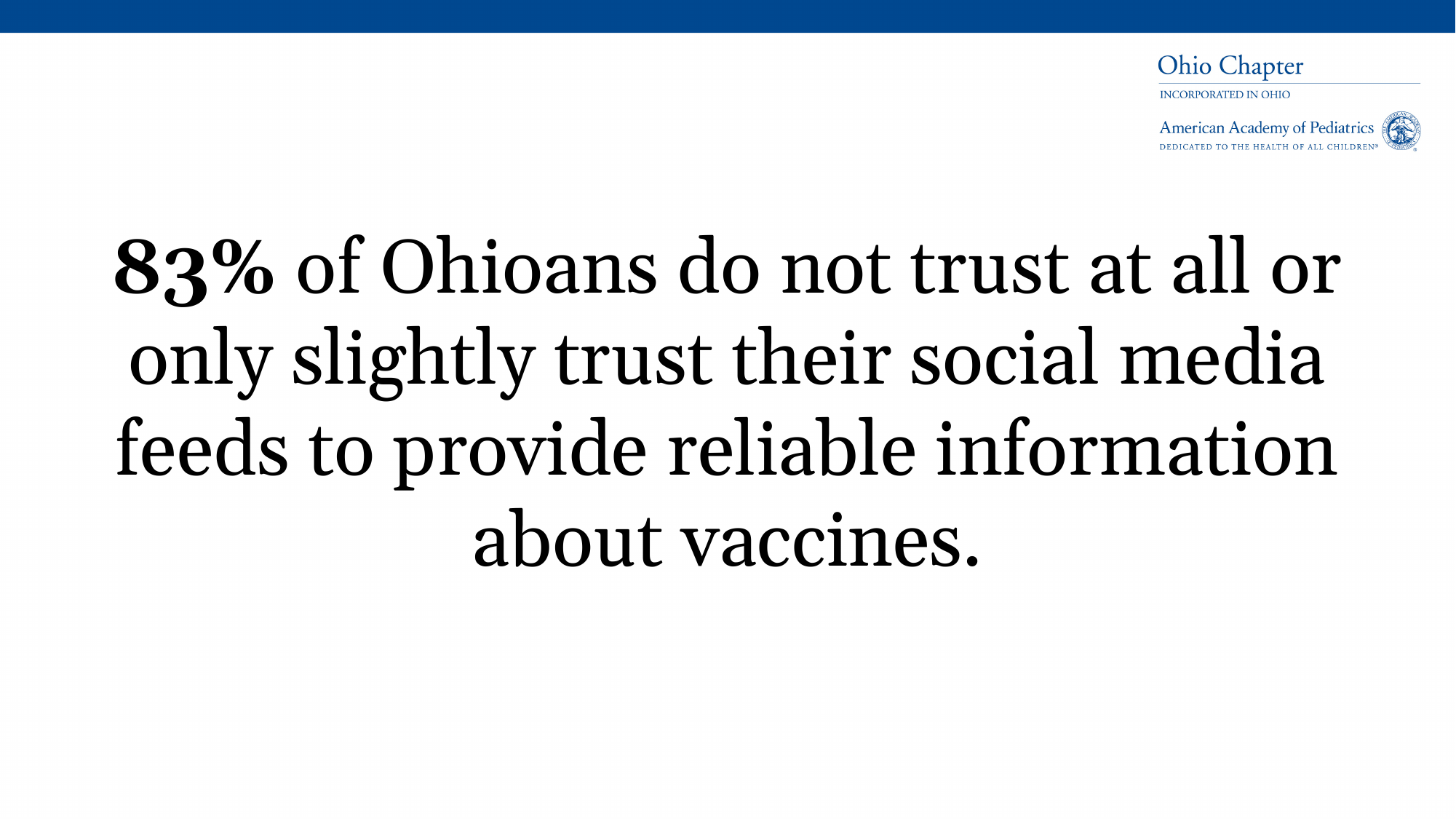

83% of Ohioans do not trust at all or only slightly trust their social media feeds to provide reliable information about vaccines.